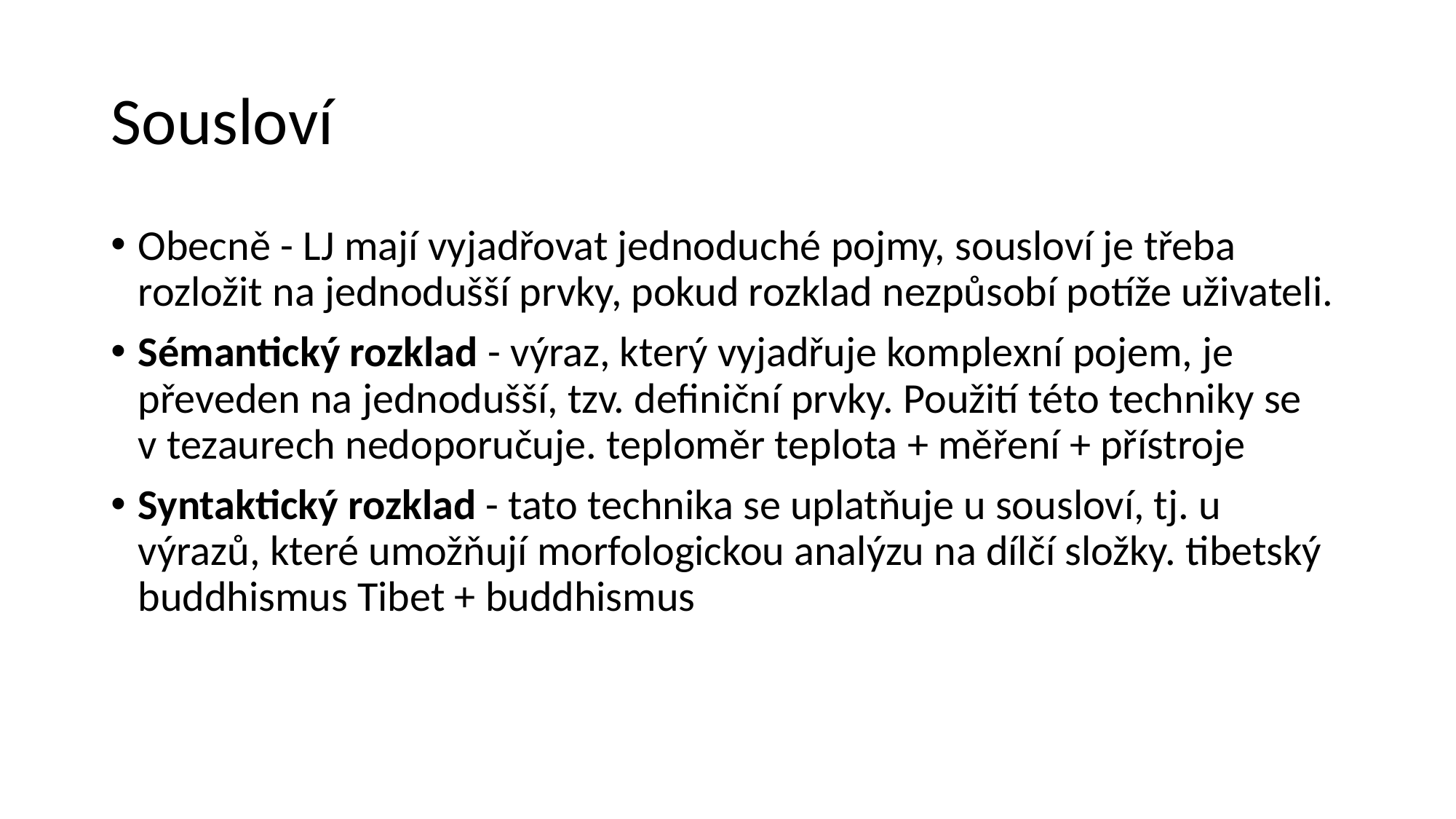

# Sousloví
Obecně - LJ mají vyjadřovat jednoduché pojmy, sousloví je třeba rozložit na jednodušší prvky, pokud rozklad nezpůsobí potíže uživateli.
Sémantický rozklad - výraz, který vyjadřuje komplexní pojem, je převeden na jednodušší, tzv. definiční prvky. Použití této techniky se v tezaurech nedoporučuje. teploměr teplota + měření + přístroje
Syntaktický rozklad - tato technika se uplatňuje u sousloví, tj. u výrazů, které umožňují morfologickou analýzu na dílčí složky. tibetský buddhismus Tibet + buddhismus